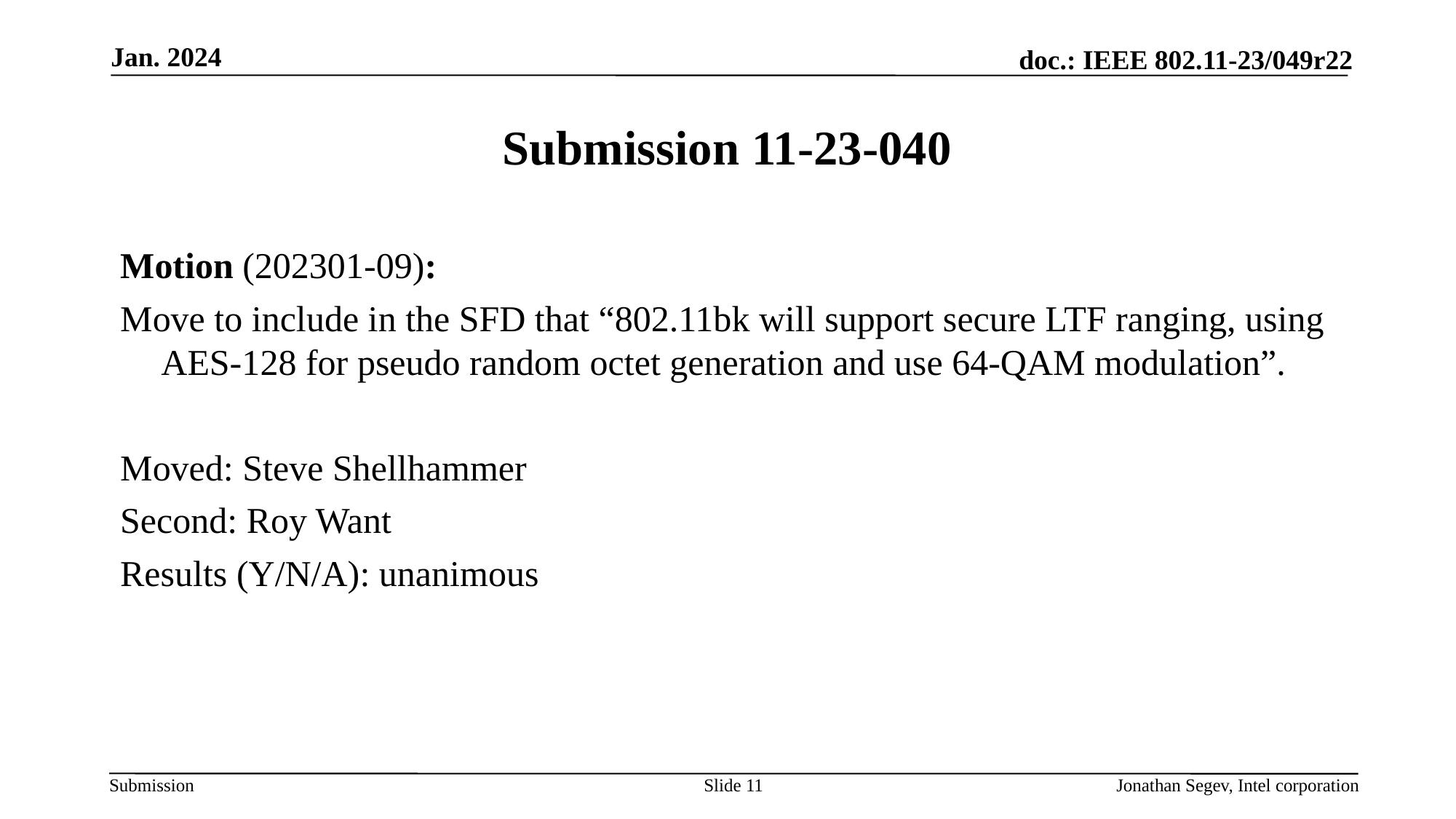

Jan. 2024
# Submission 11-23-040
Motion (202301-09):
Move to include in the SFD that “802.11bk will support secure LTF ranging, using AES-128 for pseudo random octet generation and use 64-QAM modulation”.

Moved: Steve Shellhammer
Second: Roy Want
Results (Y/N/A): unanimous
Slide 11
Jonathan Segev, Intel corporation